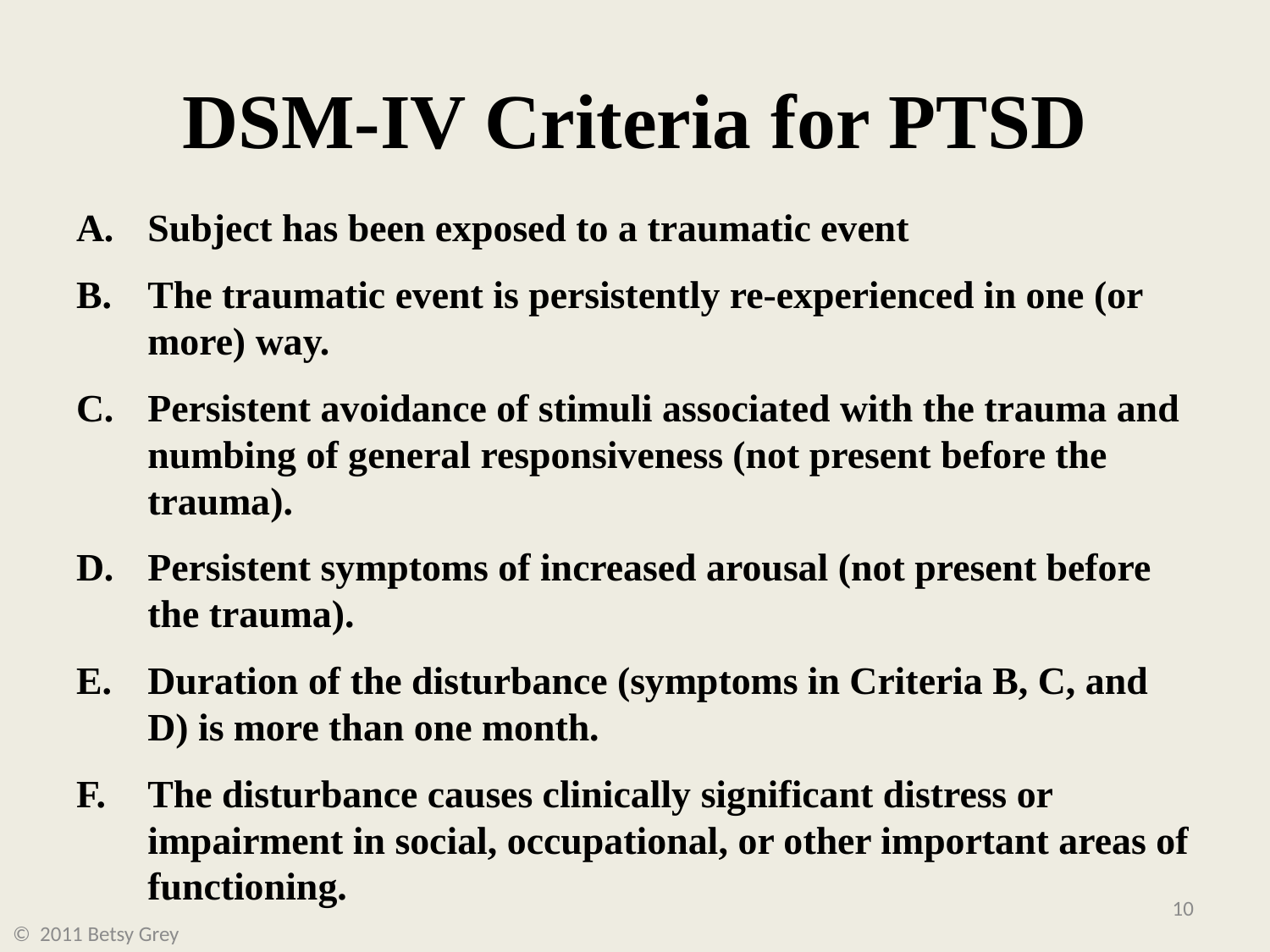

# DSM-IV Criteria for PTSD
Subject has been exposed to a traumatic event

The traumatic event is persistently re-experienced in one (or more) way.

Persistent avoidance of stimuli associated with the trauma and numbing of general responsiveness (not present before the trauma).

Persistent symptoms of increased arousal (not present before the trauma).

Duration of the disturbance (symptoms in Criteria B, C, and D) is more than one month.

The disturbance causes clinically significant distress or impairment in social, occupational, or other important areas of functioning.

©  2011 Betsy Grey

10